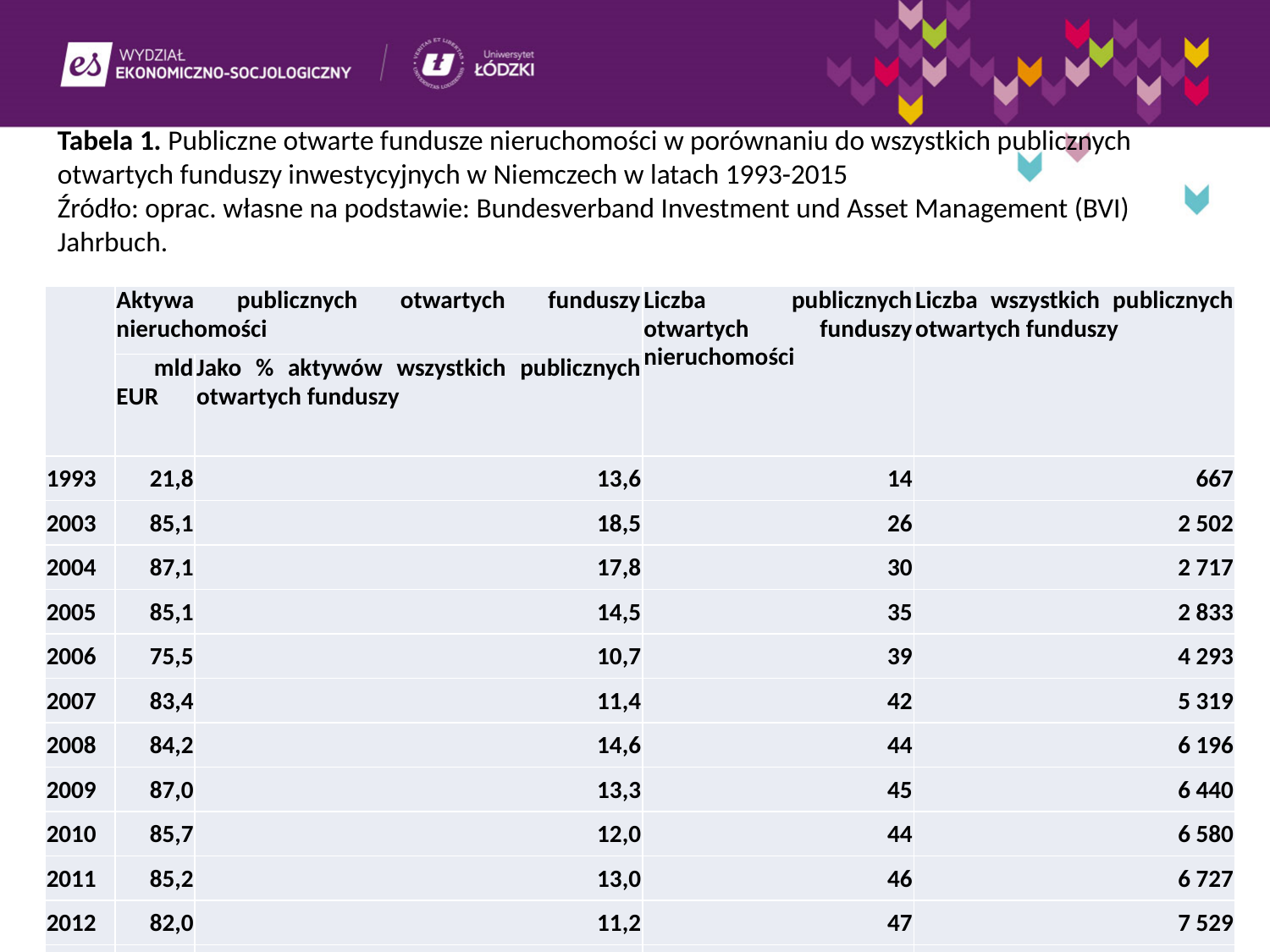

Tabela 1. Publiczne otwarte fundusze nieruchomości w porównaniu do wszystkich publicznych otwartych funduszy inwestycyjnych w Niemczech w latach 1993-2015
Źródło: oprac. własne na podstawie: Bundesverband Investment und Asset Management (BVI) Jahrbuch.

|  | Aktywa publicznych otwartych funduszy nieruchomości |  | Liczba publicznych otwartych funduszy nieruchomości | Liczba wszystkich publicznych otwartych funduszy |
| --- | --- | --- | --- | --- |
|  | mld EUR | Jako % aktywów wszystkich publicznych otwartych funduszy |  |  |
| 1993 | 21,8 | 13,6 | 14 | 667 |
| 2003 | 85,1 | 18,5 | 26 | 2 502 |
| 2004 | 87,1 | 17,8 | 30 | 2 717 |
| 2005 | 85,1 | 14,5 | 35 | 2 833 |
| 2006 | 75,5 | 10,7 | 39 | 4 293 |
| 2007 | 83,4 | 11,4 | 42 | 5 319 |
| 2008 | 84,2 | 14,6 | 44 | 6 196 |
| 2009 | 87,0 | 13,3 | 45 | 6 440 |
| 2010 | 85,7 | 12,0 | 44 | 6 580 |
| 2011 | 85,2 | 13,0 | 46 | 6 727 |
| 2012 | 82,0 | 11,2 | 47 | 7 529 |
| 2013 | 81,1 | 11,3 | 40 | 7 519 |
| 2014 | 80,9 | 11,3 | 41 | 8 069 |
| 2015 | 83,6 | 9,4 | 44 | bd |